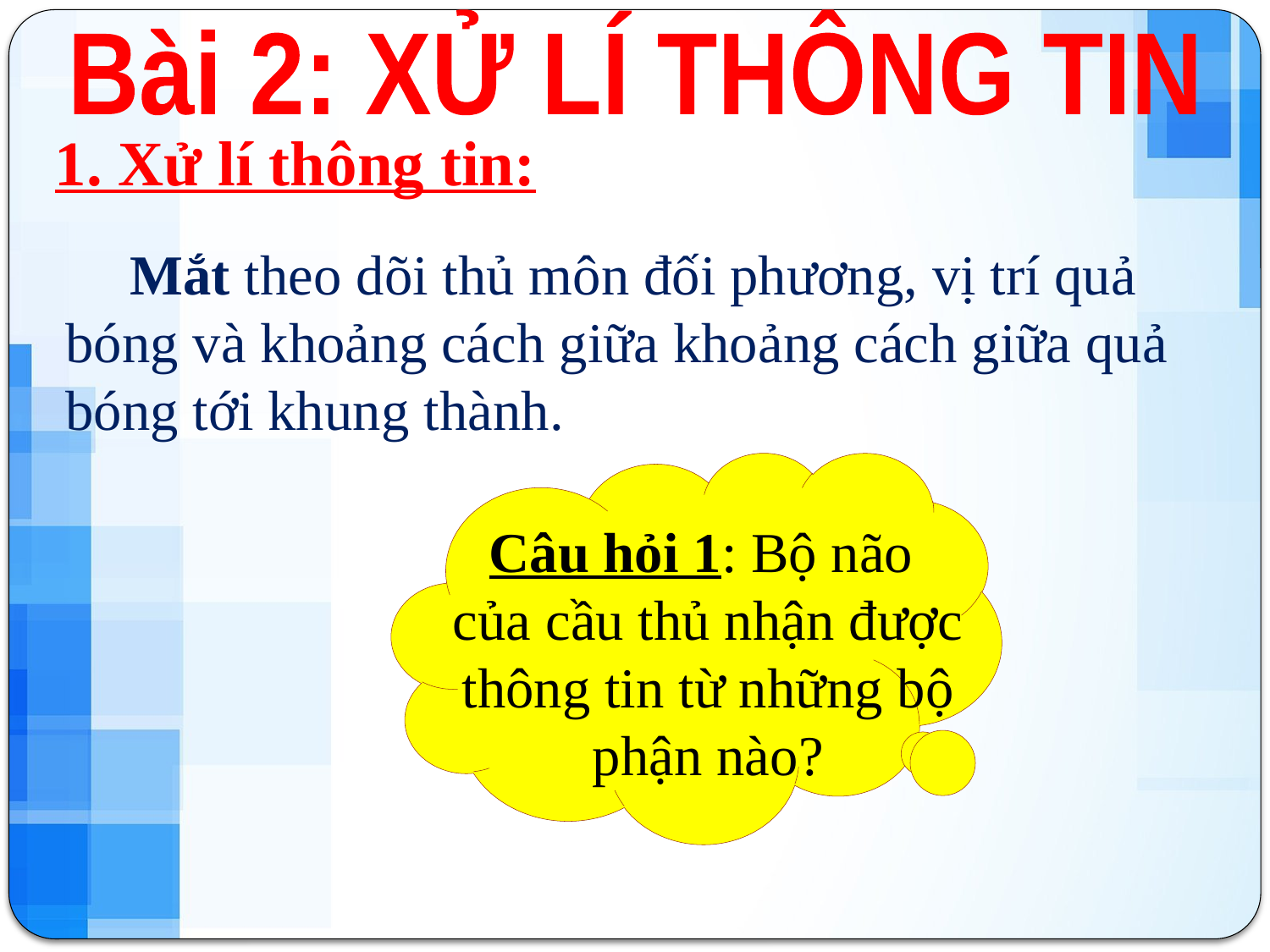

Bài 2: XỬ LÍ THÔNG TIN
1. Xử lí thông tin:
Mắt theo dõi thủ môn đối phương, vị trí quả bóng và khoảng cách giữa khoảng cách giữa quả bóng tới khung thành.

Câu hỏi 1: Bộ não
của cầu thủ nhận được thông tin từ những bộ phận nào?